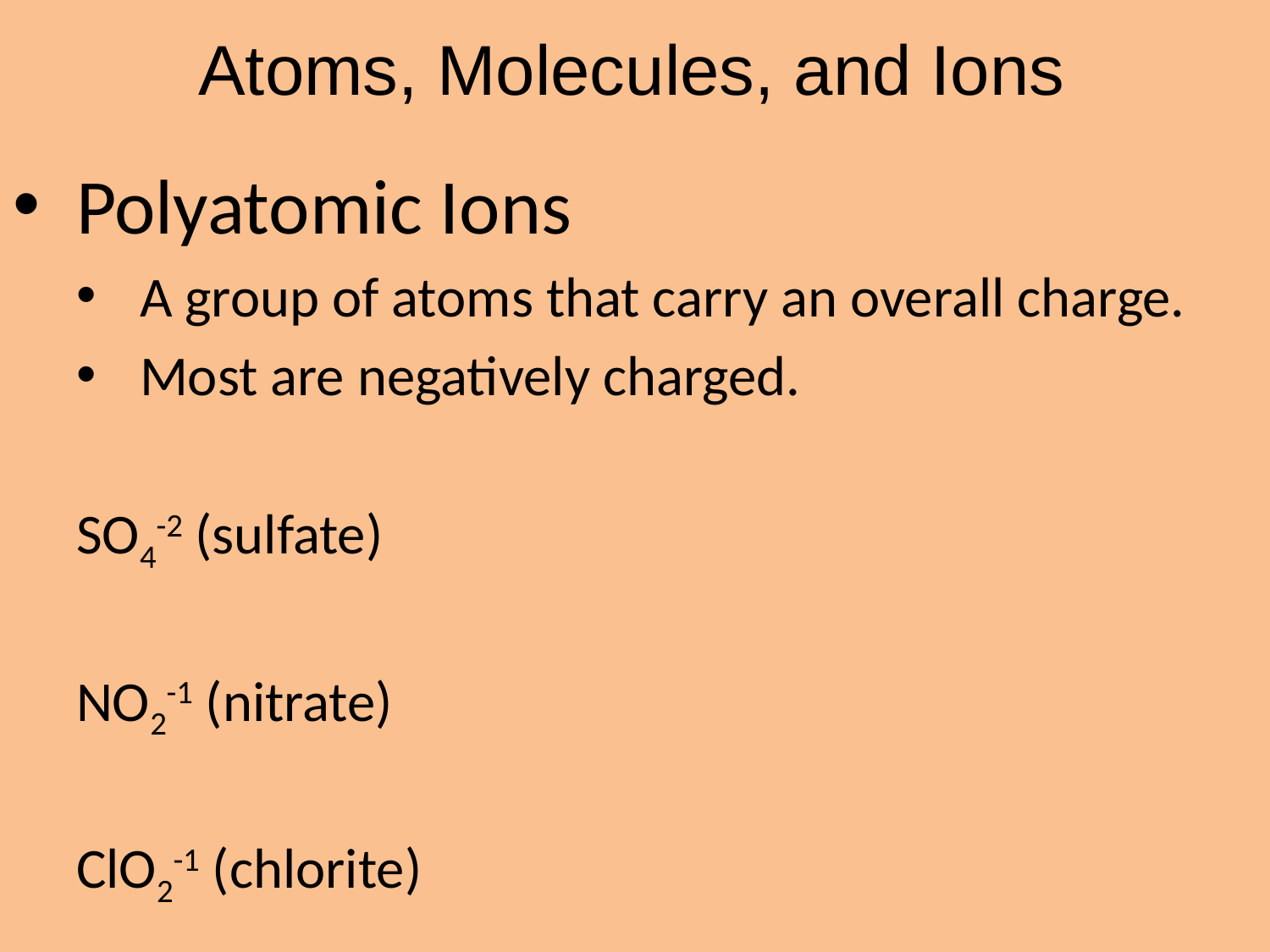

# Atoms, Molecules, and Ions
Polyatomic Ions
A group of atoms that carry an overall charge.
Most are negatively charged.

SO4-2 (sulfate)

NO2-1 (nitrate)

ClO2-1 (chlorite)